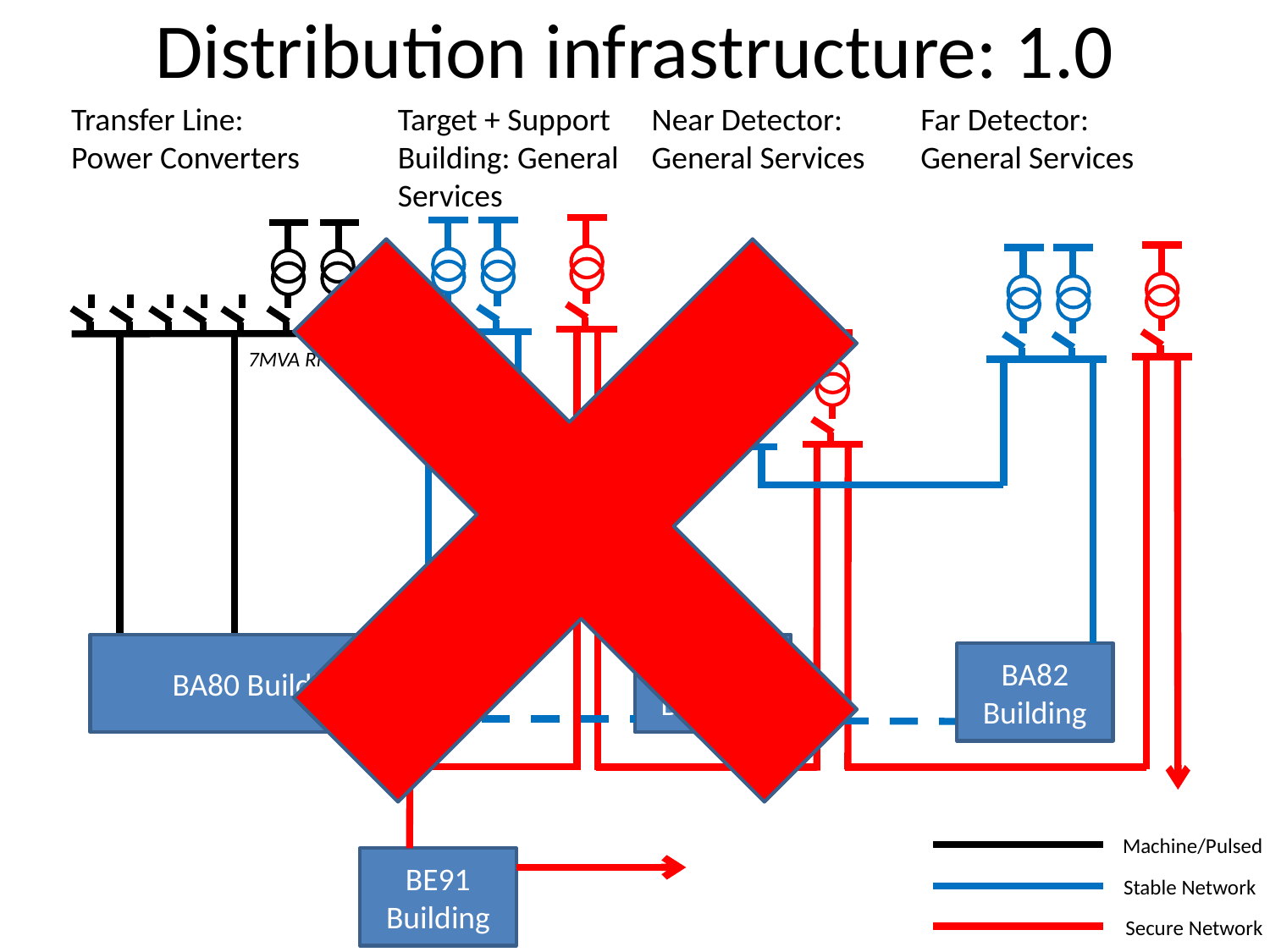

Distribution infrastructure: 1.0
Near Detector:   General Services
Transfer Line:
Power Converters
Target + Support Building: General Services
Far Detector:       General Services

7MVA RMS
BA80 Building
BA81 Building
BA82 Building
Machine/Pulsed
BE91 Building
Stable Network
Secure Network